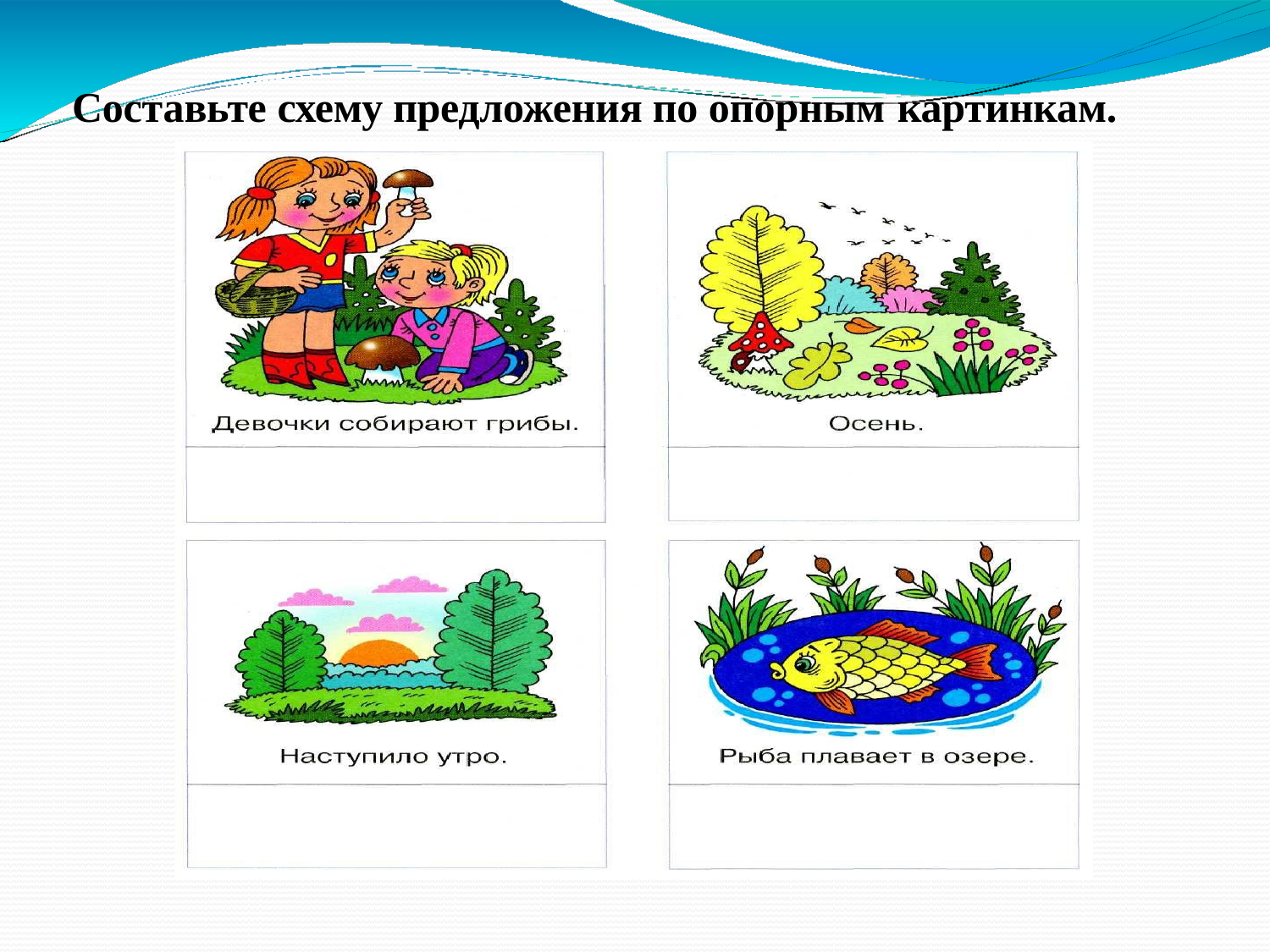

# Составьте схему предложения по опорным картинкам.